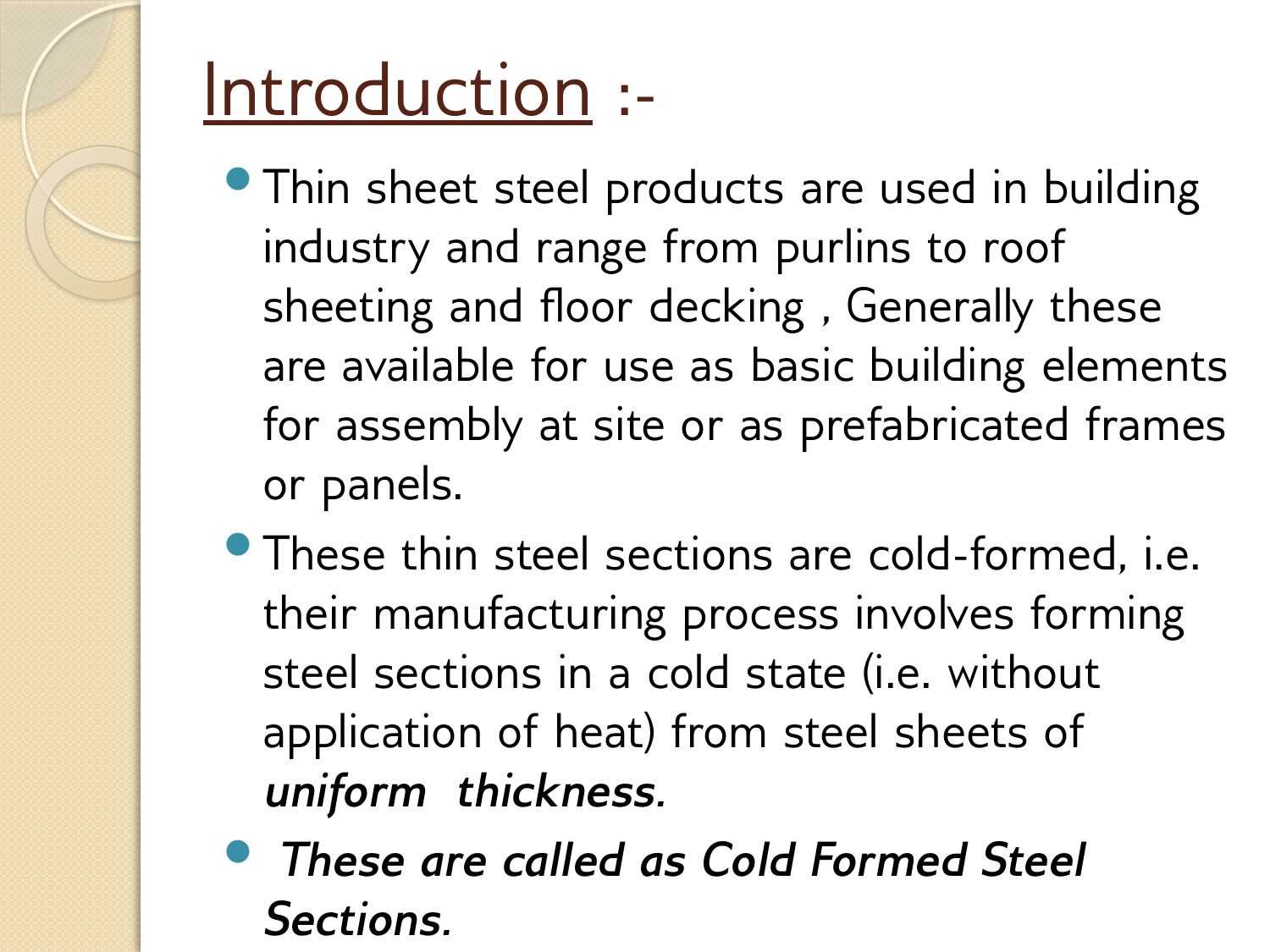

# Introduction :-
Thin sheet steel products are used in building industry and range from purlins to roof sheeting and floor decking , Generally these are available for use as basic building elements for assembly at site or as prefabricated frames or panels.
These thin steel sections are cold-formed, i.e. their manufacturing process involves forming steel sections in a cold state (i.e. without application of heat) from steel sheets of uniform  thickness.
 These are called as Cold Formed Steel Sections.